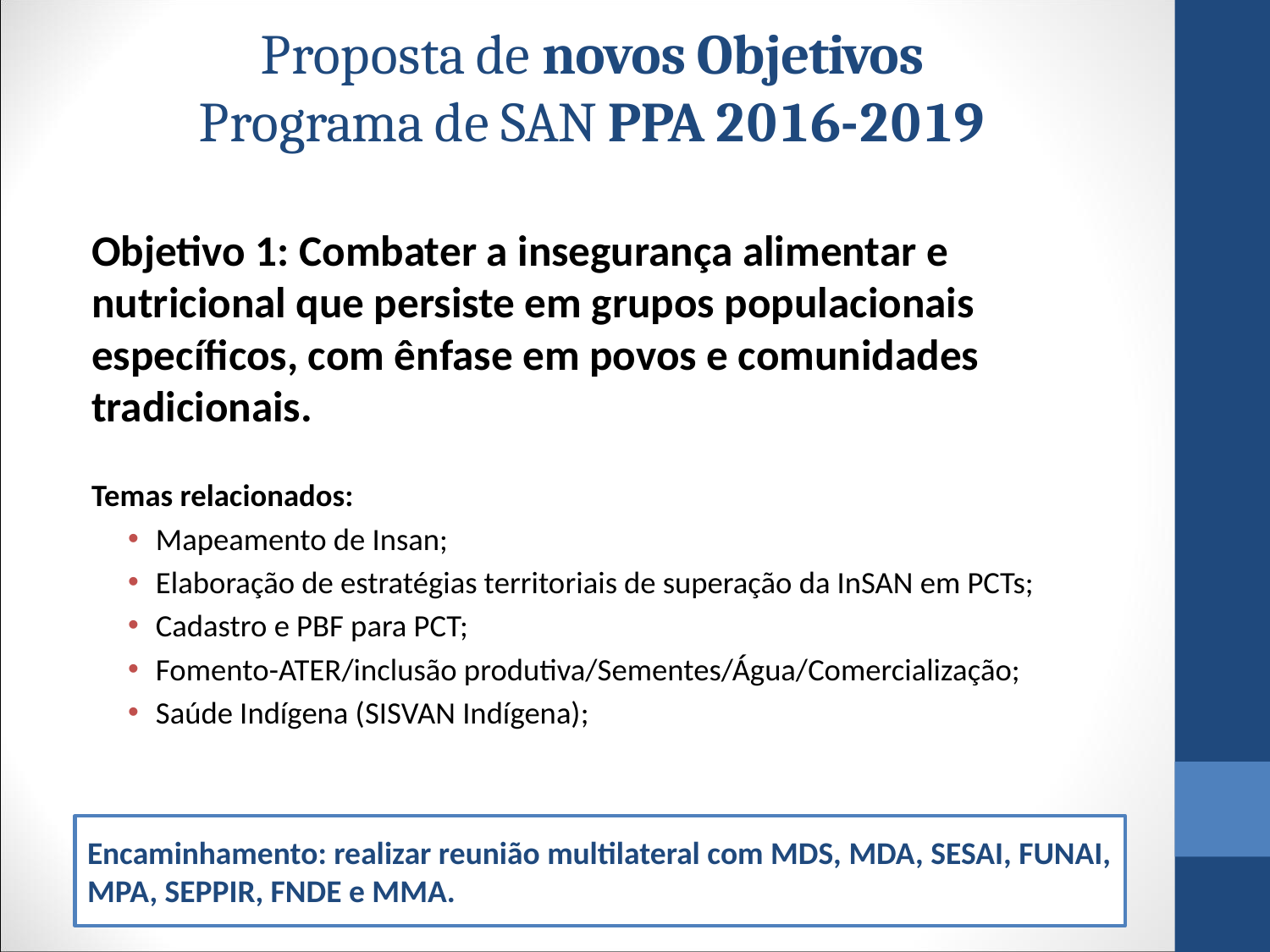

# Proposta de novos Objetivos Programa de SAN PPA 2016-2019
Objetivo 1: Combater a insegurança alimentar e nutricional que persiste em grupos populacionais específicos, com ênfase em povos e comunidades tradicionais.

Temas relacionados:
Mapeamento de Insan;
Elaboração de estratégias territoriais de superação da InSAN em PCTs;
Cadastro e PBF para PCT;
Fomento-ATER/inclusão produtiva/Sementes/Água/Comercialização;
Saúde Indígena (SISVAN Indígena);

Encaminhamento: realizar reunião multilateral com MDS, MDA, SESAI, FUNAI, MPA, SEPPIR, FNDE e MMA.